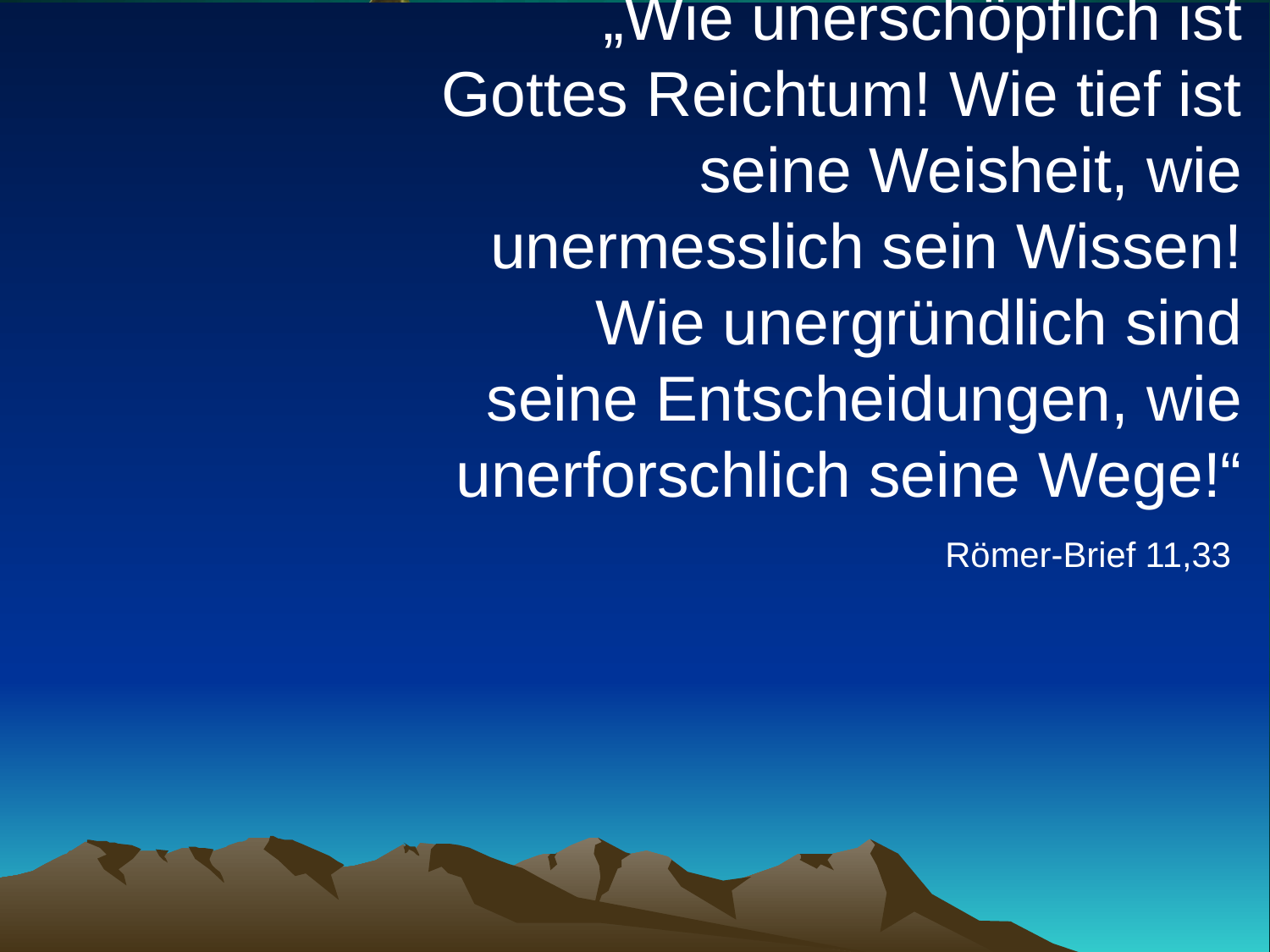

# „Wie unerschöpflich ist Gottes Reichtum! Wie tief ist seine Weisheit, wie unermesslich sein Wissen! Wie unergründlich sind seine Entscheidungen, wie unerforschlich seine Wege!“
Römer-Brief 11,33